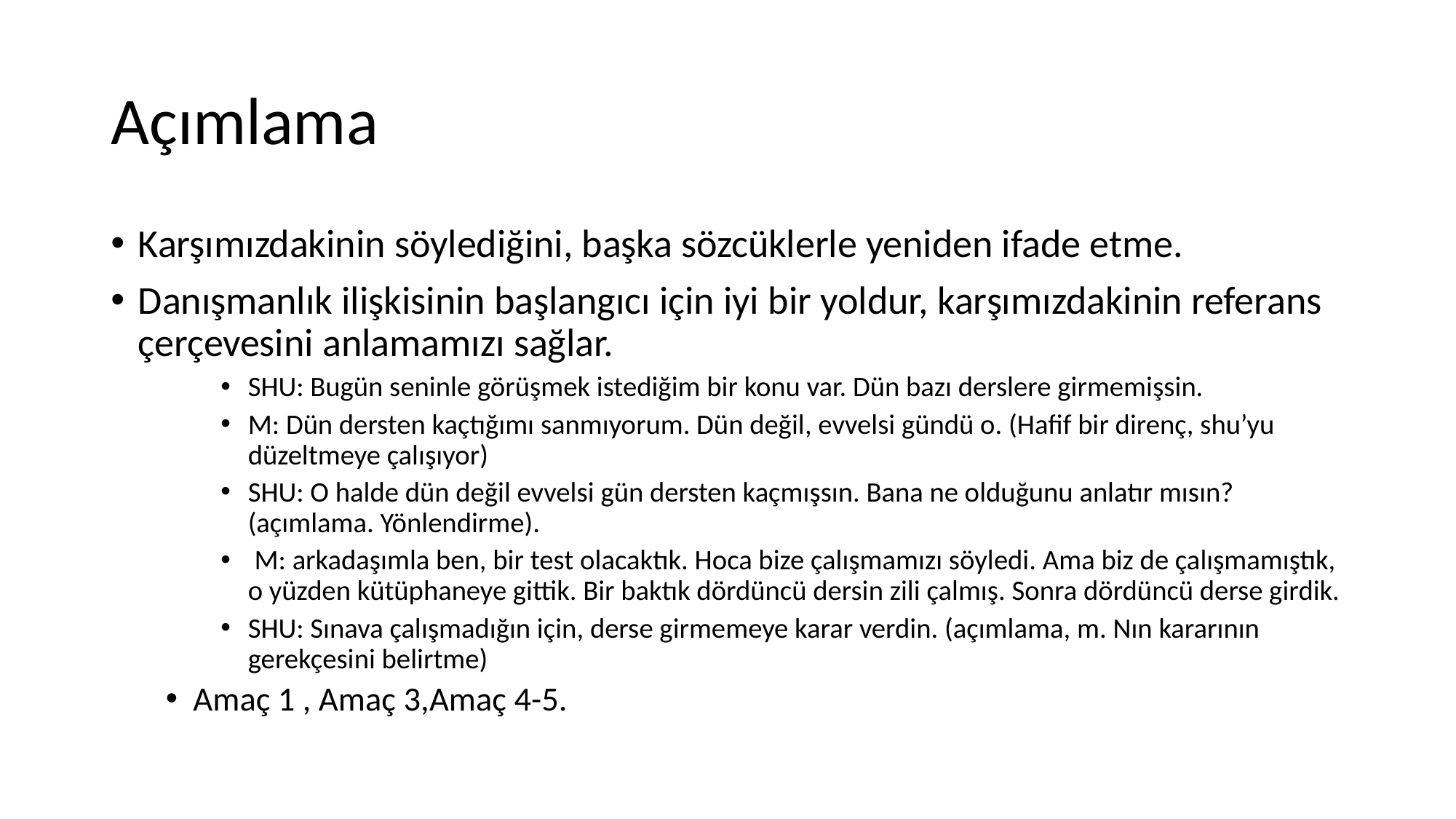

# Açımlama
Karşımızdakinin söylediğini, başka sözcüklerle yeniden ifade etme.
Danışmanlık ilişkisinin başlangıcı için iyi bir yoldur, karşımızdakinin referans çerçevesini anlamamızı sağlar.
SHU: Bugün seninle görüşmek istediğim bir konu var. Dün bazı derslere girmemişsin.
M: Dün dersten kaçtığımı sanmıyorum. Dün değil, evvelsi gündü o. (Hafif bir direnç, shu’yu düzeltmeye çalışıyor)
SHU: O halde dün değil evvelsi gün dersten kaçmışsın. Bana ne olduğunu anlatır mısın? (açımlama. Yönlendirme).
 M: arkadaşımla ben, bir test olacaktık. Hoca bize çalışmamızı söyledi. Ama biz de çalışmamıştık, o yüzden kütüphaneye gittik. Bir baktık dördüncü dersin zili çalmış. Sonra dördüncü derse girdik.
SHU: Sınava çalışmadığın için, derse girmemeye karar verdin. (açımlama, m. Nın kararının gerekçesini belirtme)
Amaç 1 , Amaç 3,Amaç 4-5.